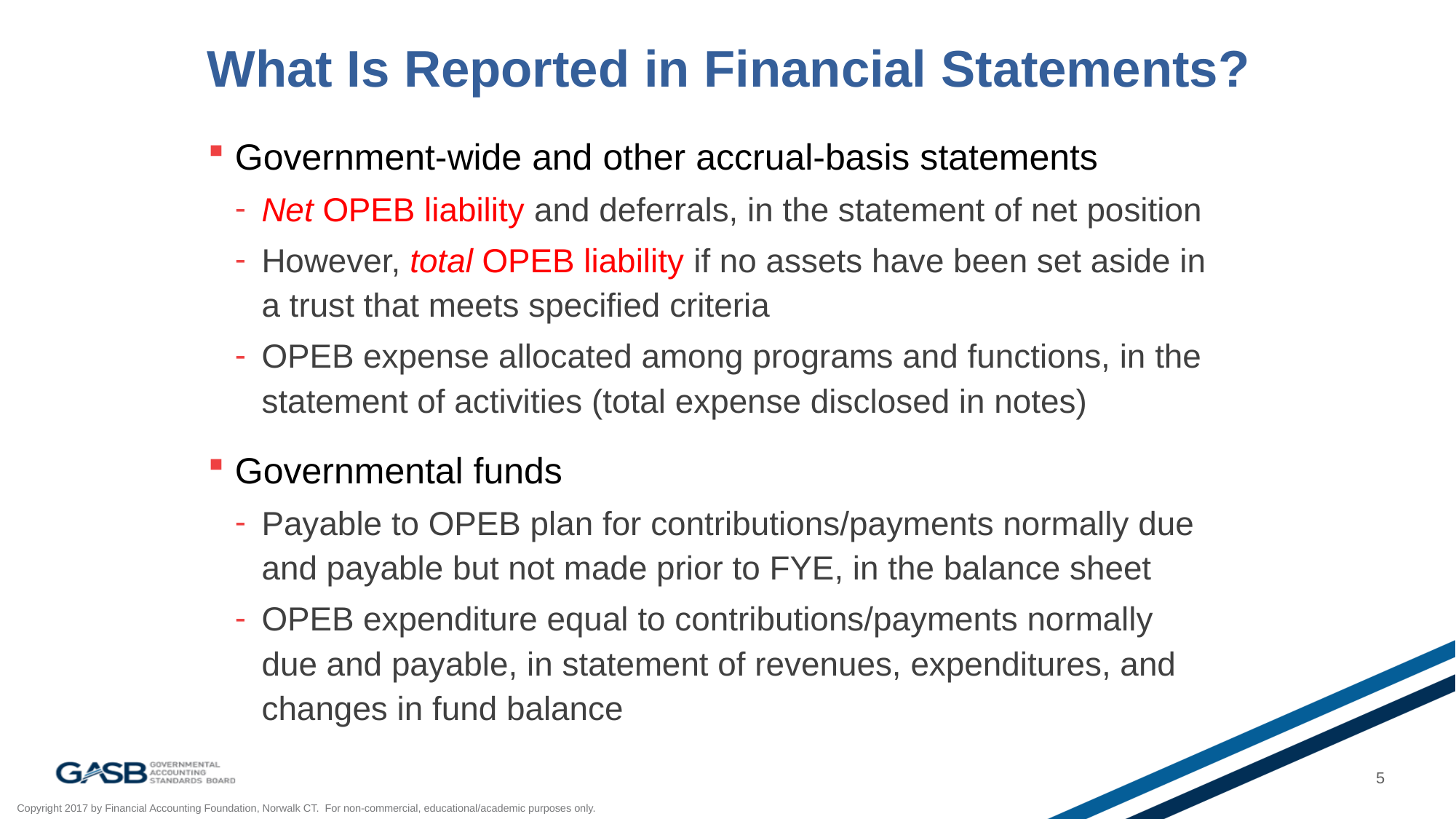

# What Is Reported in Financial Statements?
Government-wide and other accrual-basis statements
Net OPEB liability and deferrals, in the statement of net position
However, total OPEB liability if no assets have been set aside in a trust that meets specified criteria
OPEB expense allocated among programs and functions, in the statement of activities (total expense disclosed in notes)
Governmental funds
Payable to OPEB plan for contributions/payments normally due and payable but not made prior to FYE, in the balance sheet
OPEB expenditure equal to contributions/payments normally due and payable, in statement of revenues, expenditures, and changes in fund balance
5